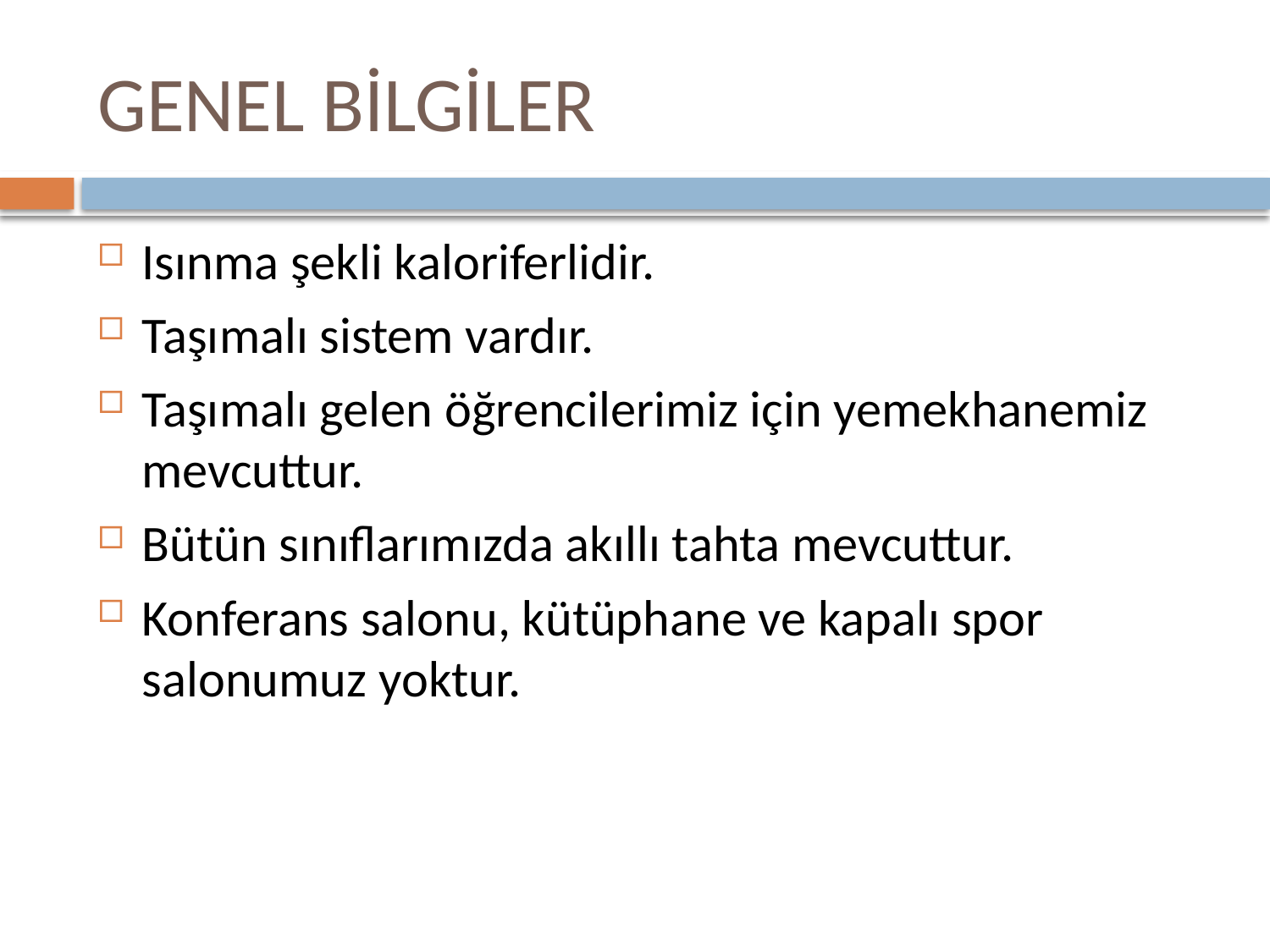

# GENEL BİLGİLER
Isınma şekli kaloriferlidir.
Taşımalı sistem vardır.
Taşımalı gelen öğrencilerimiz için yemekhanemiz mevcuttur.
Bütün sınıflarımızda akıllı tahta mevcuttur.
Konferans salonu, kütüphane ve kapalı spor salonumuz yoktur.